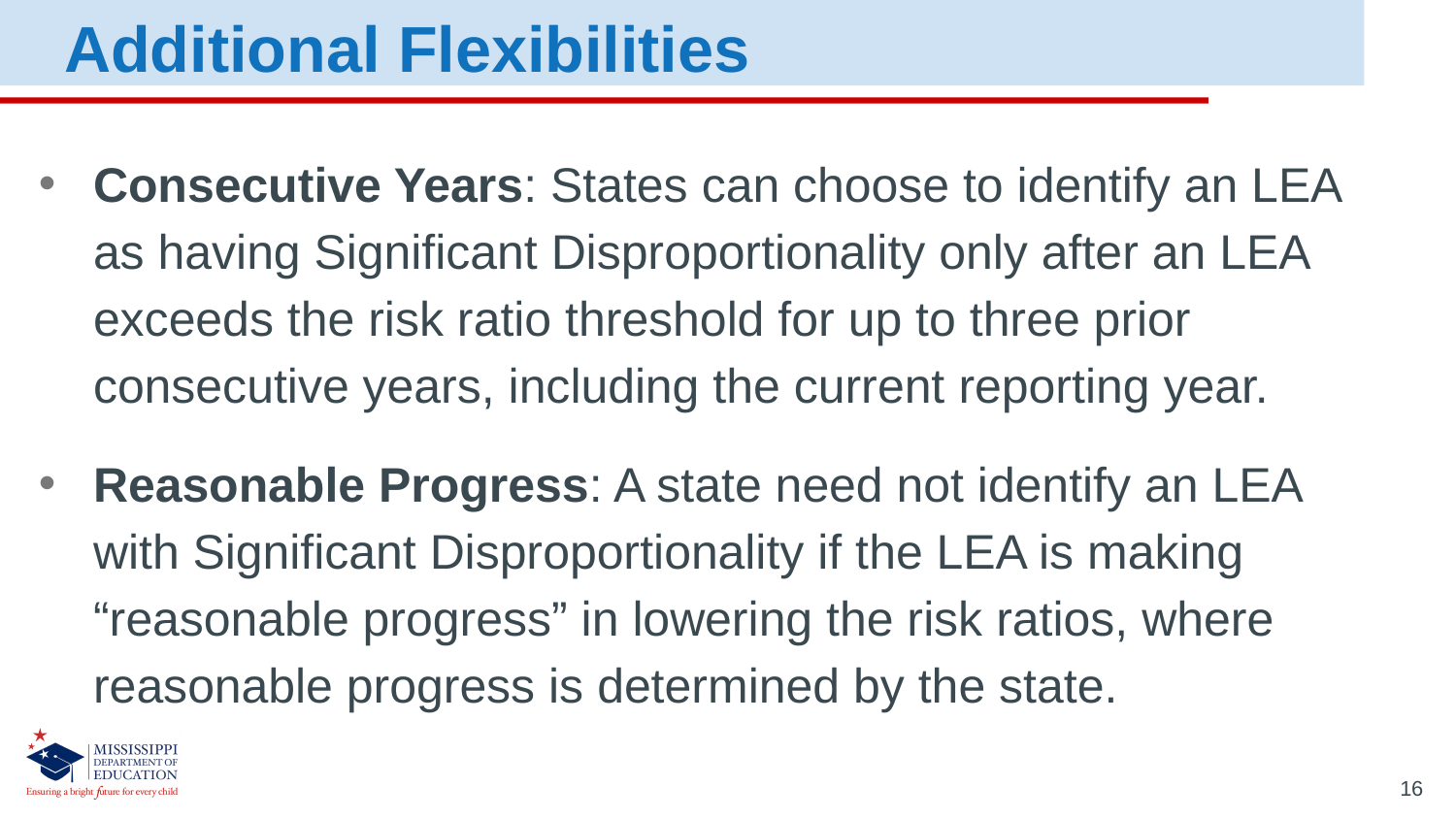

Additional Flexibilities
Consecutive Years: States can choose to identify an LEA as having Significant Disproportionality only after an LEA exceeds the risk ratio threshold for up to three prior consecutive years, including the current reporting year.
Reasonable Progress: A state need not identify an LEA with Significant Disproportionality if the LEA is making “reasonable progress” in lowering the risk ratios, where reasonable progress is determined by the state.
16